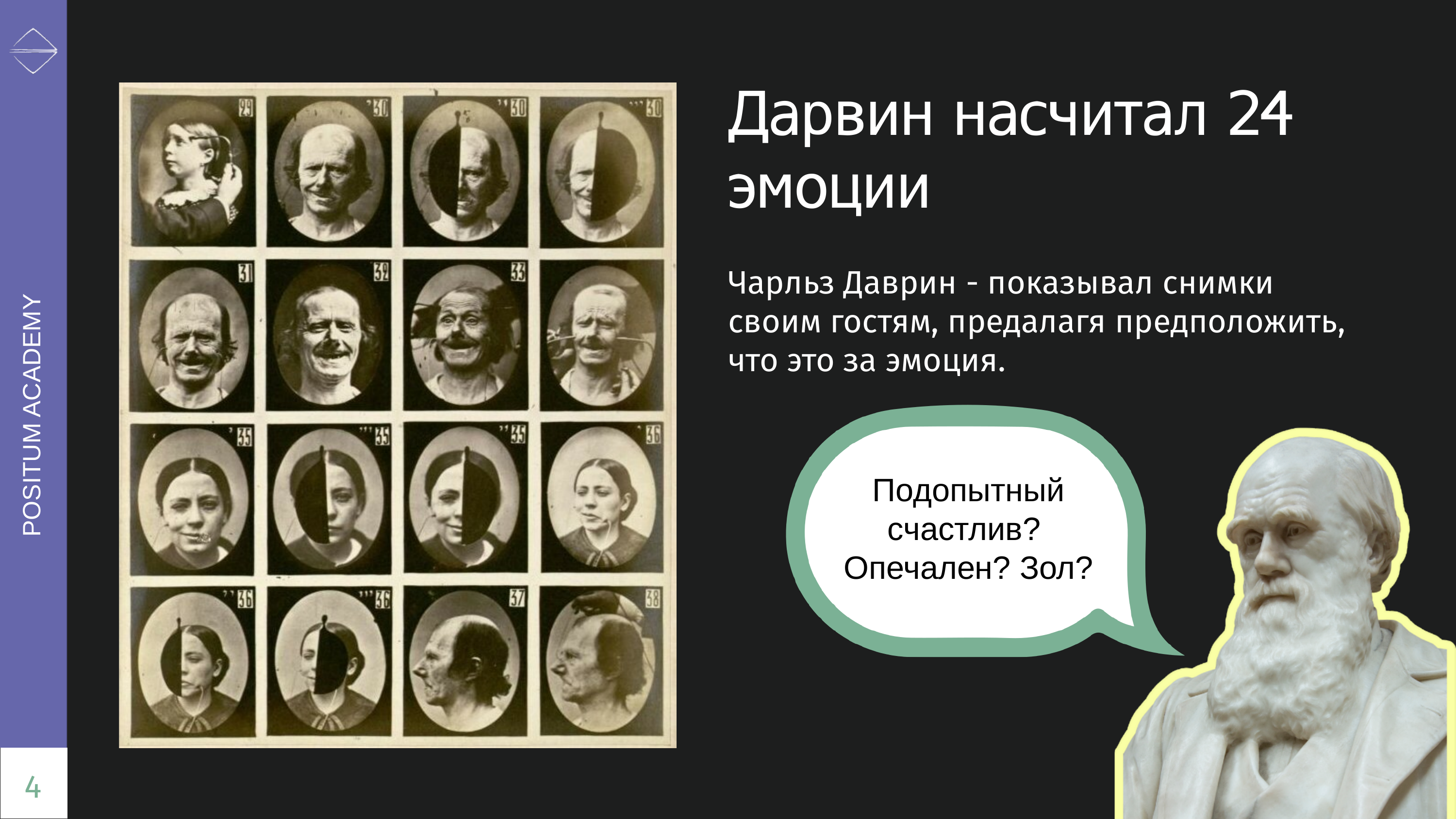

Дарвин насчитал 24 эмоции

Чарльз Даврин - показывал снимки своим гостям, предалагя предположить, что это за эмоция.
POSITUM ACADEMY

Подопытный счастлив?
Опечален? Зол?

4